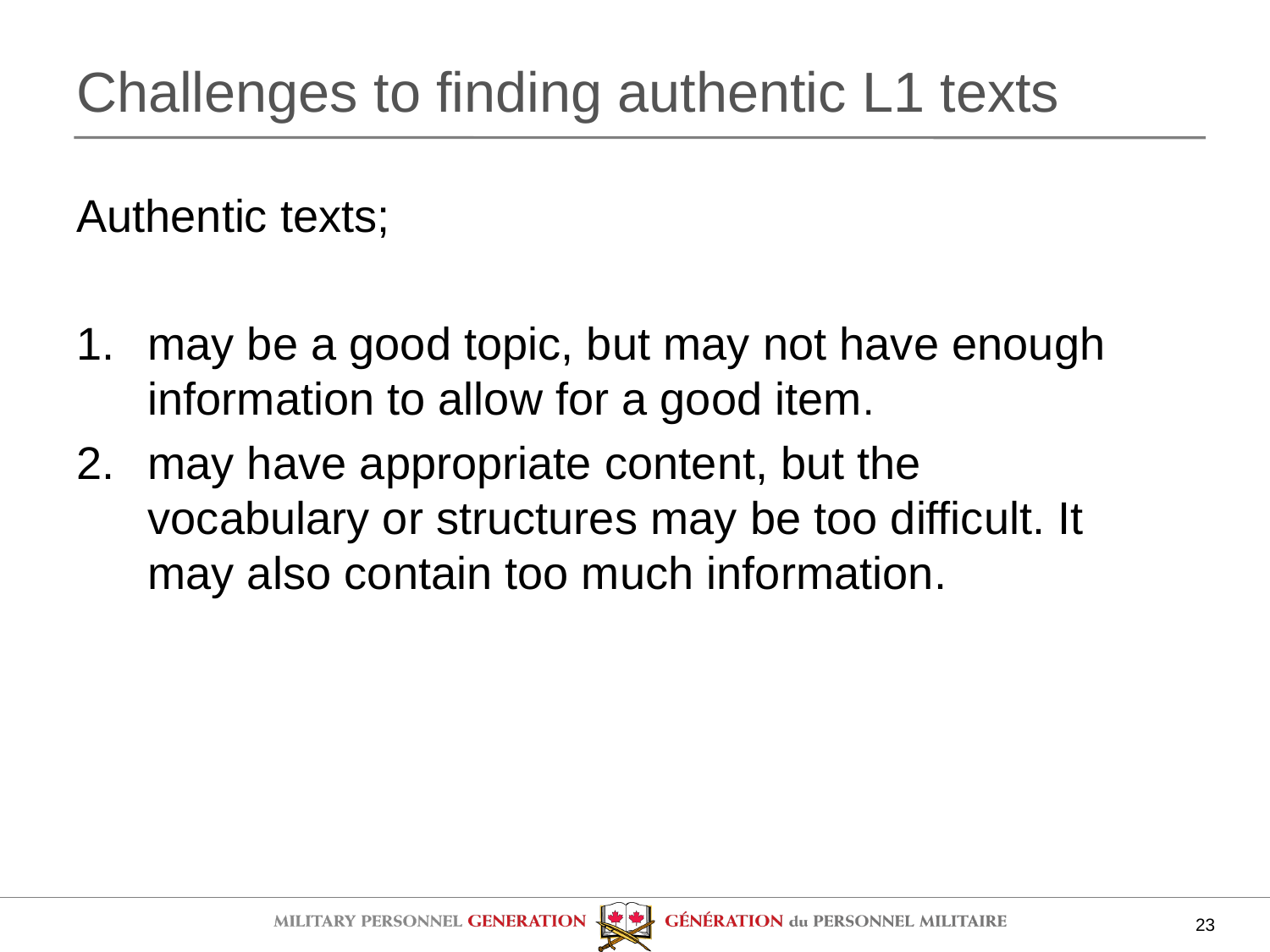

# Challenges to finding authentic L1 texts
Authentic texts;

may be a good topic, but may not have enough information to allow for a good item.
may have appropriate content, but the vocabulary or structures may be too difficult. It may also contain too much information.

23